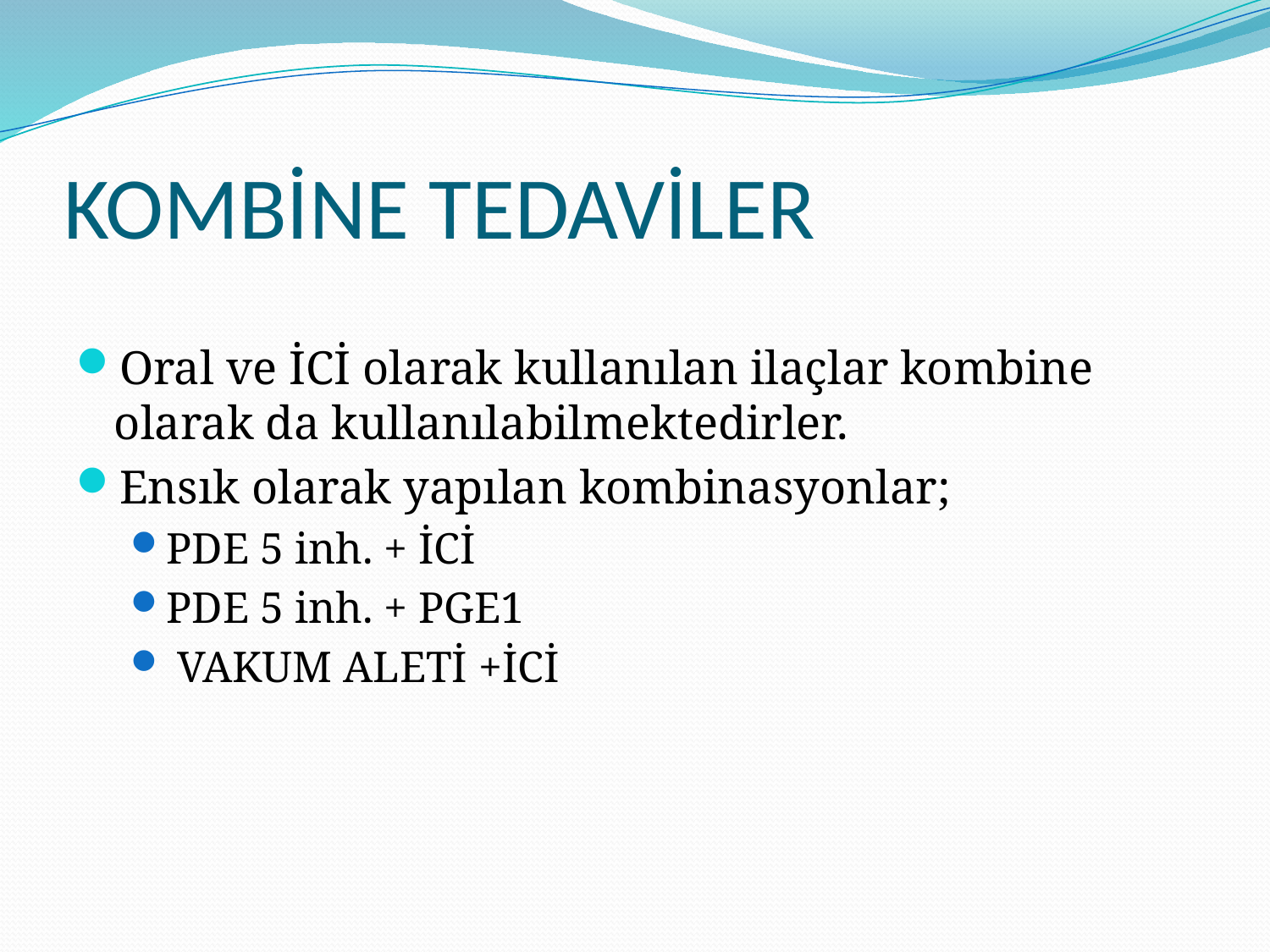

# KOMBİNE TEDAVİLER

Oral ve İCİ olarak kullanılan ilaçlar kombine olarak da kullanılabilmektedirler.
Ensık olarak yapılan kombinasyonlar;
PDE 5 inh. + İCİ
PDE 5 inh. + PGE1
 VAKUM ALETİ +İCİ